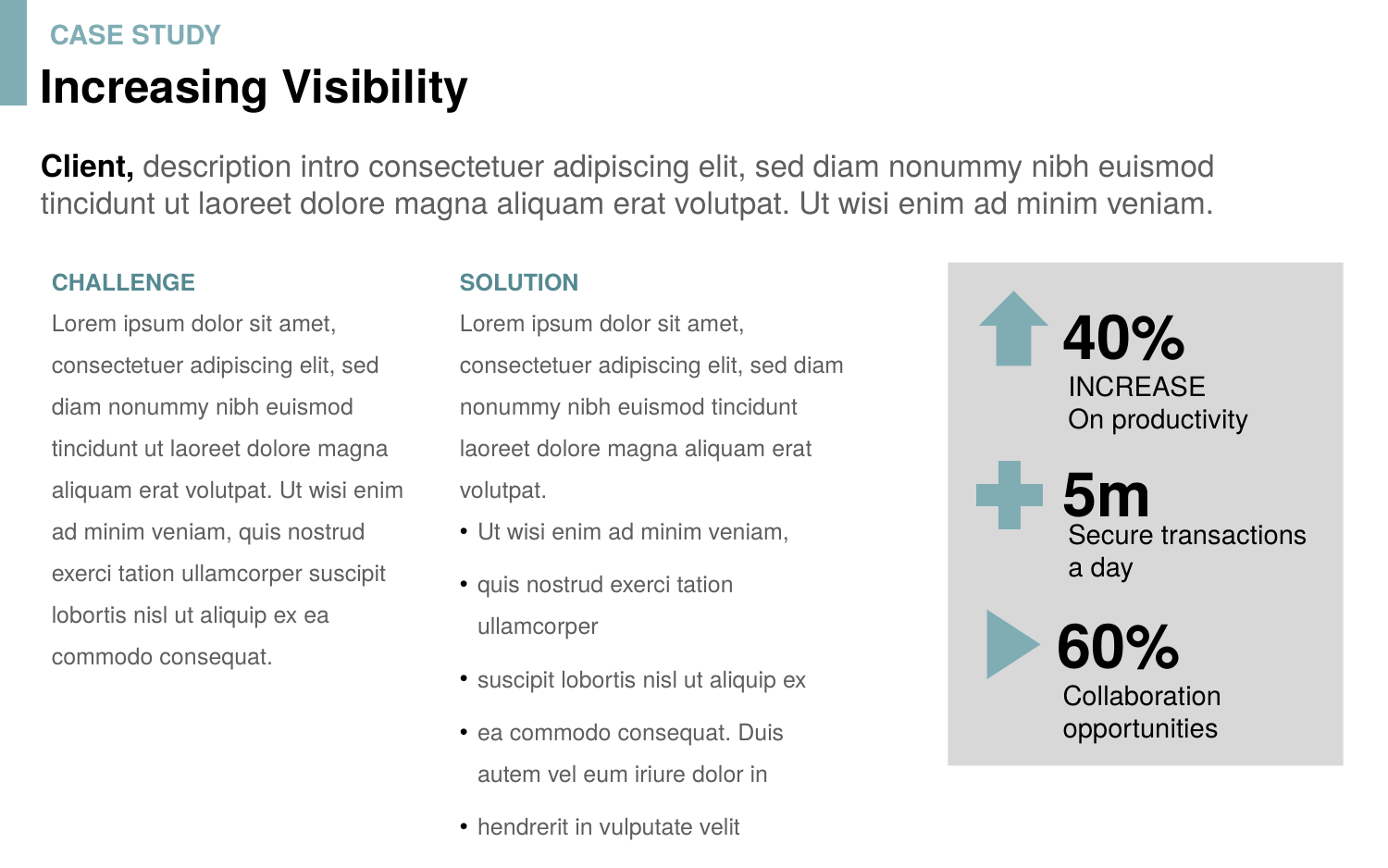

CASE STUDY
# Increasing Visibility
Client, description intro consectetuer adipiscing elit, sed diam nonummy nibh euismod tincidunt ut laoreet dolore magna aliquam erat volutpat. Ut wisi enim ad minim veniam.
CHALLENGE
Lorem ipsum dolor sit amet, consectetuer adipiscing elit, sed diam nonummy nibh euismod tincidunt ut laoreet dolore magna aliquam erat volutpat. Ut wisi enim ad minim veniam, quis nostrud exerci tation ullamcorper suscipit lobortis nisl ut aliquip ex ea commodo consequat.

SOLUTION
Lorem ipsum dolor sit amet, consectetuer adipiscing elit, sed diam nonummy nibh euismod tincidunt laoreet dolore magna aliquam erat volutpat.
Ut wisi enim ad minim veniam,
quis nostrud exerci tation ullamcorper
suscipit lobortis nisl ut aliquip ex
ea commodo consequat. Duis autem vel eum iriure dolor in
hendrerit in vulputate velit

40%
INCREASE
On productivity
5m

Secure transactions
a day
60%

Collaboration
opportunities